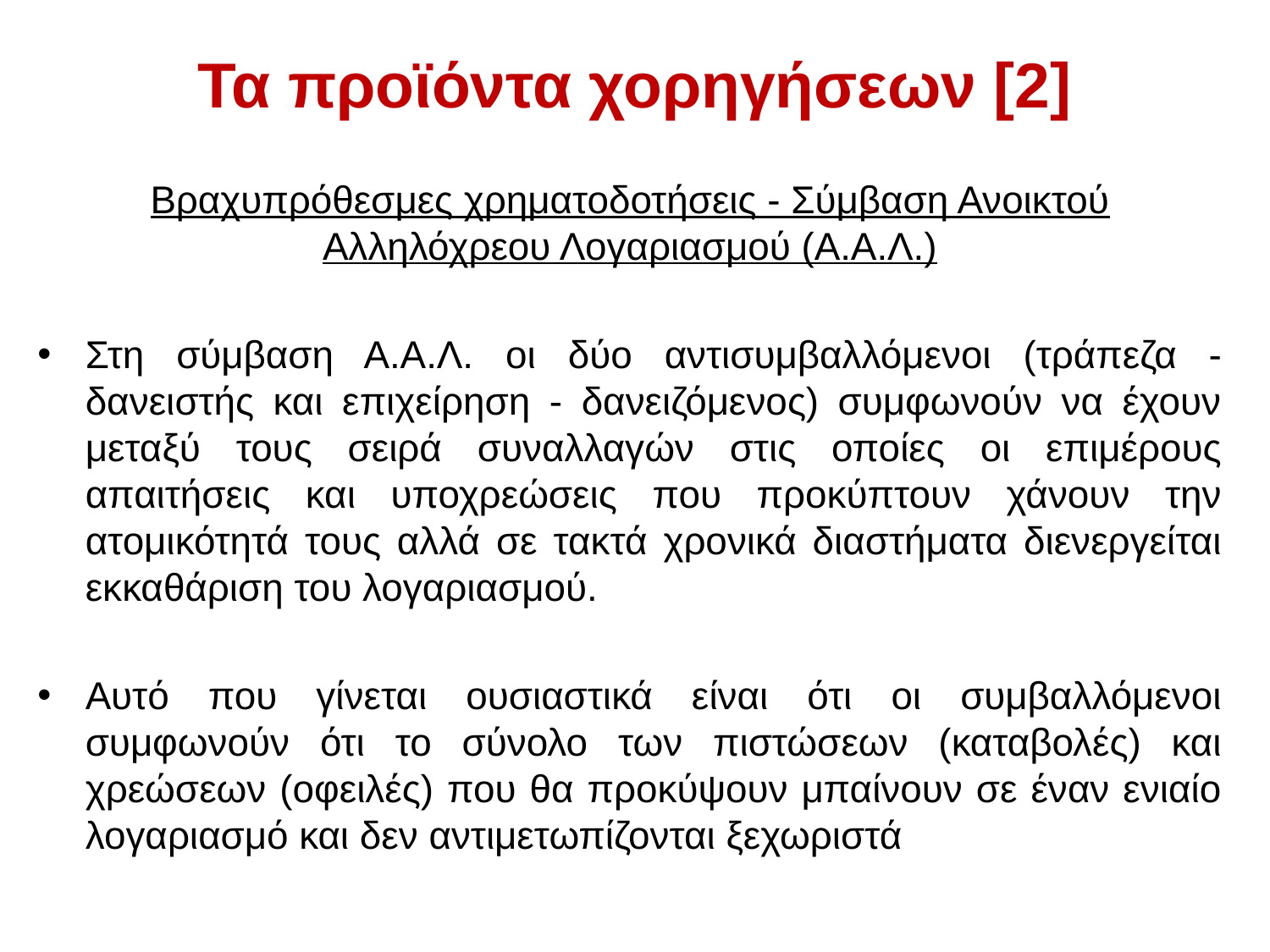

# Τα προϊόντα χορηγήσεων [2]

Βραχυπρόθεσμες χρηματοδοτήσεις - Σύμβαση Ανοικτού Αλληλόχρεου Λογαριασμού (Α.Α.Λ.)

Στη σύμβαση Α.Α.Λ. οι δύο αντισυμβαλλόμενοι (τράπεζα - δανειστής και επιχείρηση - δανειζόμενος) συμφωνούν να έχουν μεταξύ τους σειρά συναλλαγών στις οποίες οι επιμέρους απαιτήσεις και υποχρεώσεις που προκύπτουν χάνουν την ατομικότητά τους αλλά σε τακτά χρονικά διαστήματα διενεργείται εκκαθάριση του λογαριασμού.

Αυτό που γίνεται ουσιαστικά είναι ότι οι συμβαλλόμενοι συμφωνούν ότι το σύνολο των πιστώσεων (καταβολές) και χρεώσεων (οφειλές) που θα προκύψουν μπαίνουν σε έναν ενιαίο λογαριασμό και δεν αντιμετωπίζονται ξεχωριστά